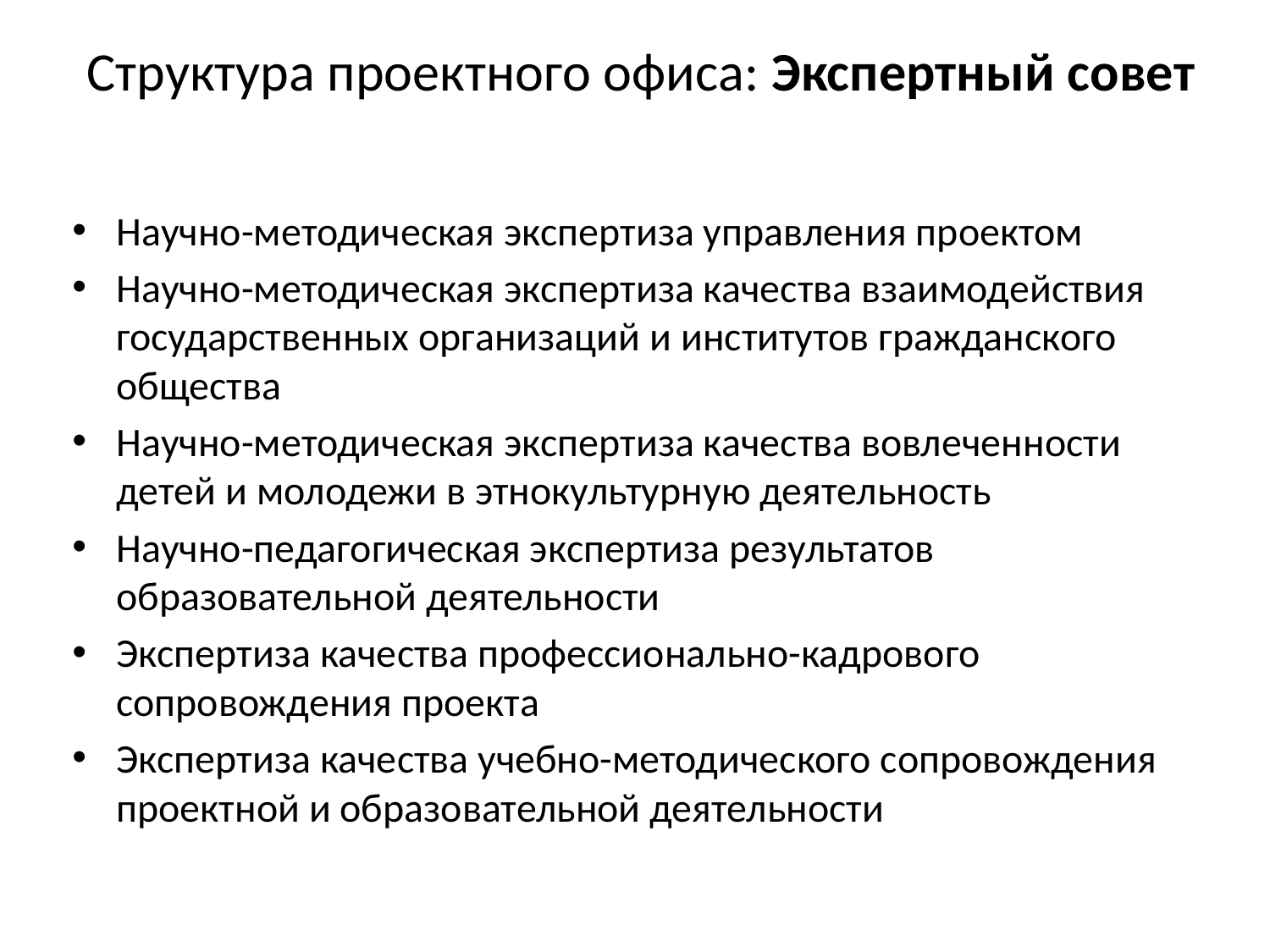

# Структура проектного офиса: Экспертный совет
Научно-методическая экспертиза управления проектом
Научно-методическая экспертиза качества взаимодействия государственных организаций и институтов гражданского общества
Научно-методическая экспертиза качества вовлеченности детей и молодежи в этнокультурную деятельность
Научно-педагогическая экспертиза результатов образовательной деятельности
Экспертиза качества профессионально-кадрового сопровождения проекта
Экспертиза качества учебно-методического сопровождения проектной и образовательной деятельности